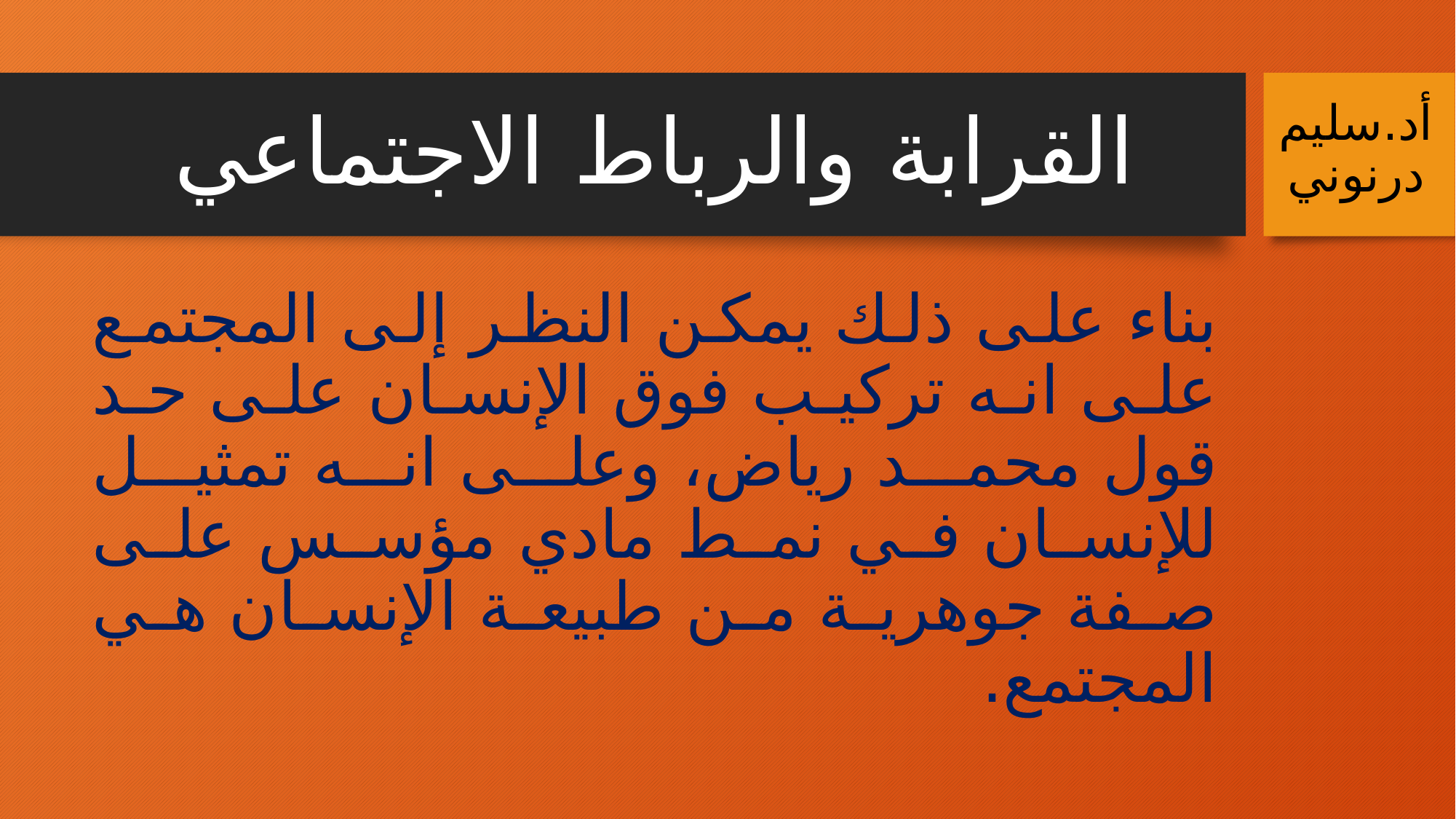

# القرابة والرباط الاجتماعي
أد.سليم درنوني
	بناء على ذلك يمكن النظر إلى المجتمع على انه تركيب فوق الإنسان على حد قول محمد رياض، وعلى انه تمثيل للإنسان في نمط مادي مؤسس على صفة جوهرية من طبيعة الإنسان هي المجتمع.